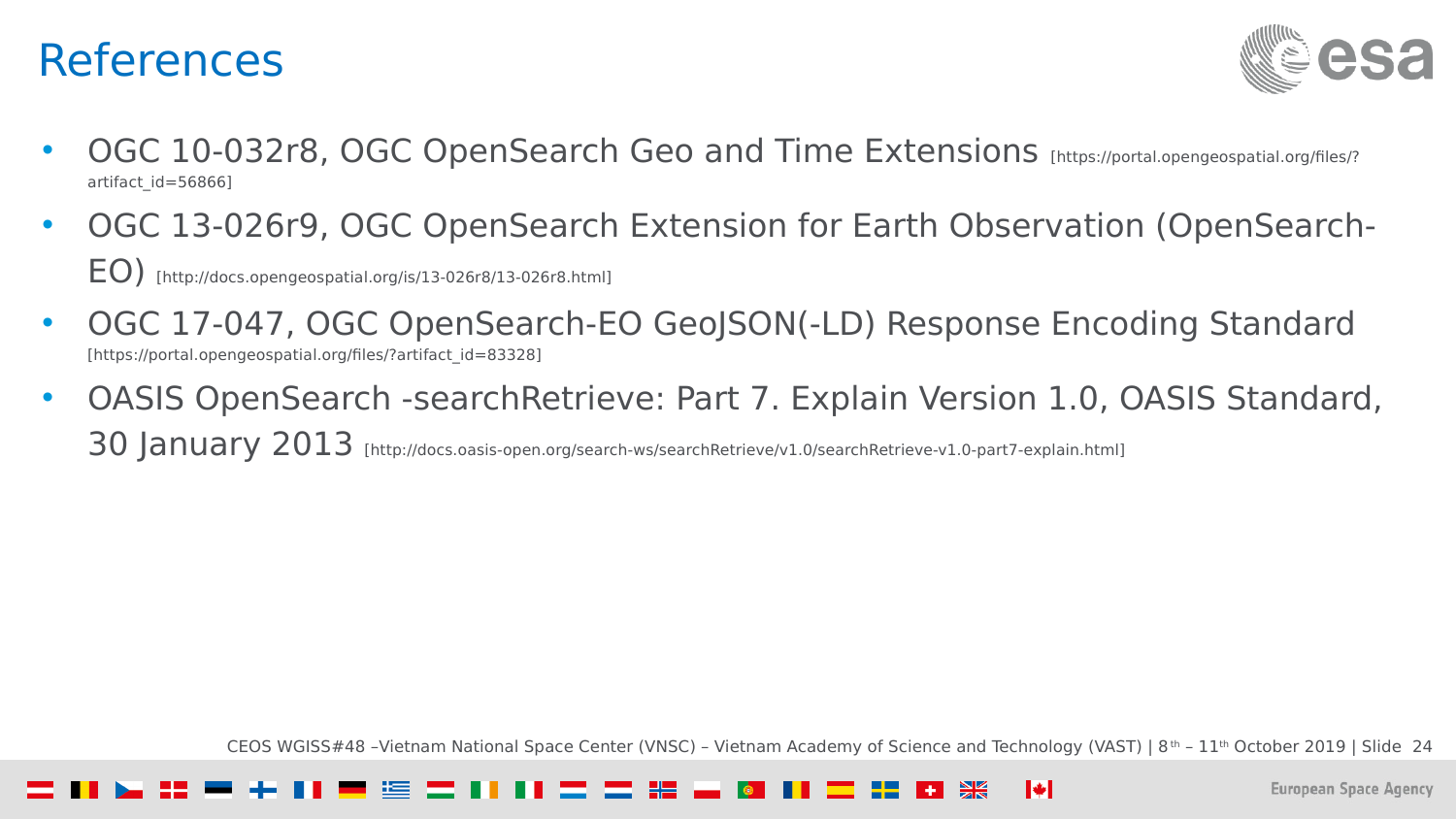

# References
OGC 10-032r8, OGC OpenSearch Geo and Time Extensions [https://portal.opengeospatial.org/files/?artifact_id=56866]
OGC 13-026r9, OGC OpenSearch Extension for Earth Observation (OpenSearch-EO) [http://docs.opengeospatial.org/is/13-026r8/13-026r8.html]
OGC 17-047, OGC OpenSearch-EO GeoJSON(-LD) Response Encoding Standard [https://portal.opengeospatial.org/files/?artifact_id=83328]
OASIS OpenSearch -searchRetrieve: Part 7. Explain Version 1.0, OASIS Standard, 30 January 2013 [http://docs.oasis-open.org/search-ws/searchRetrieve/v1.0/searchRetrieve-v1.0-part7-explain.html]